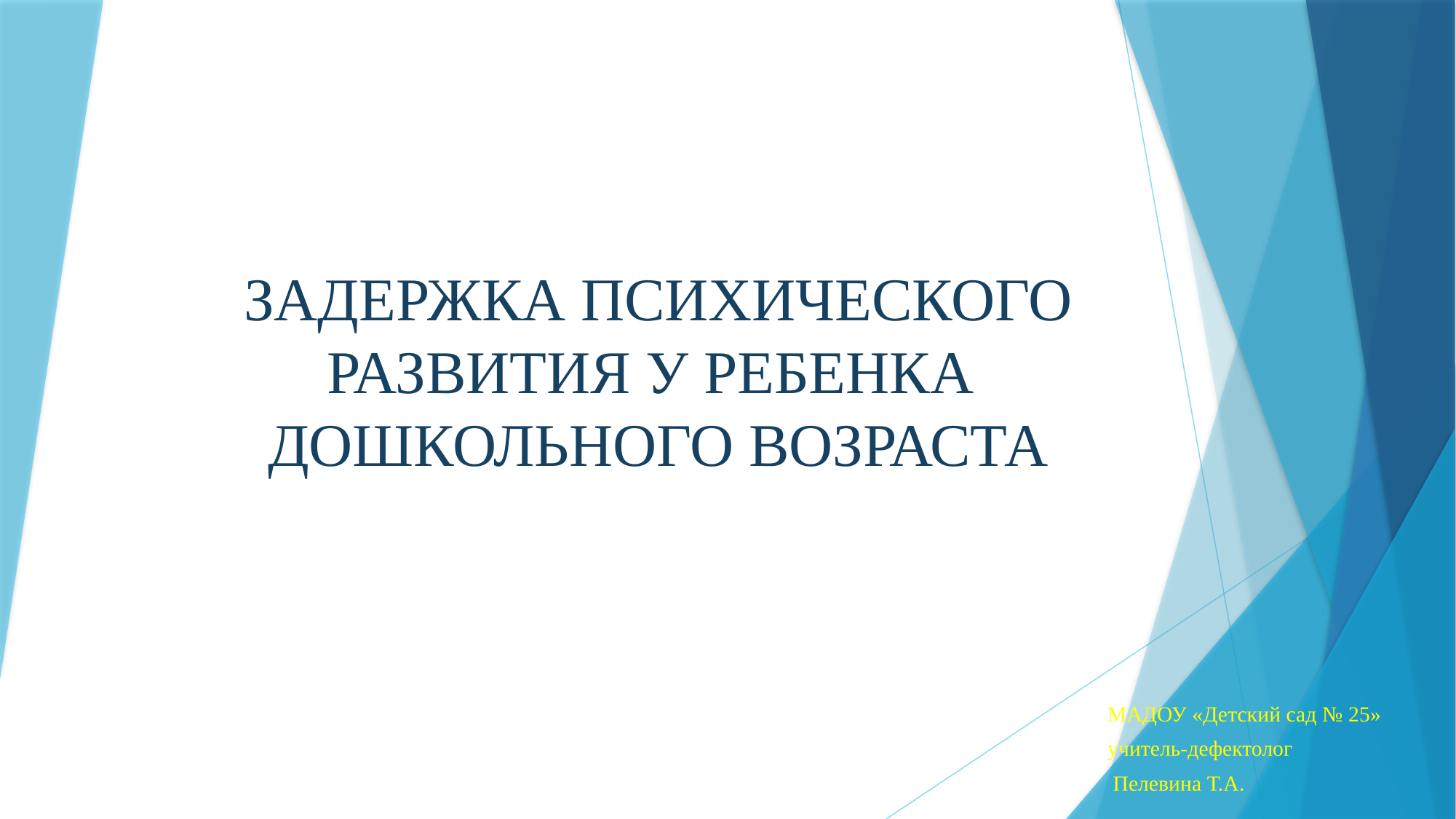

# ЗАДЕРЖКА ПСИХИЧЕСКОГО РАЗВИТИЯ У РЕБЕНКА  ДОШКОЛЬНОГО ВОЗРАСТА

МАДОУ «Детский сад № 25»
учитель-дефектолог
 Пелевина Т.А.